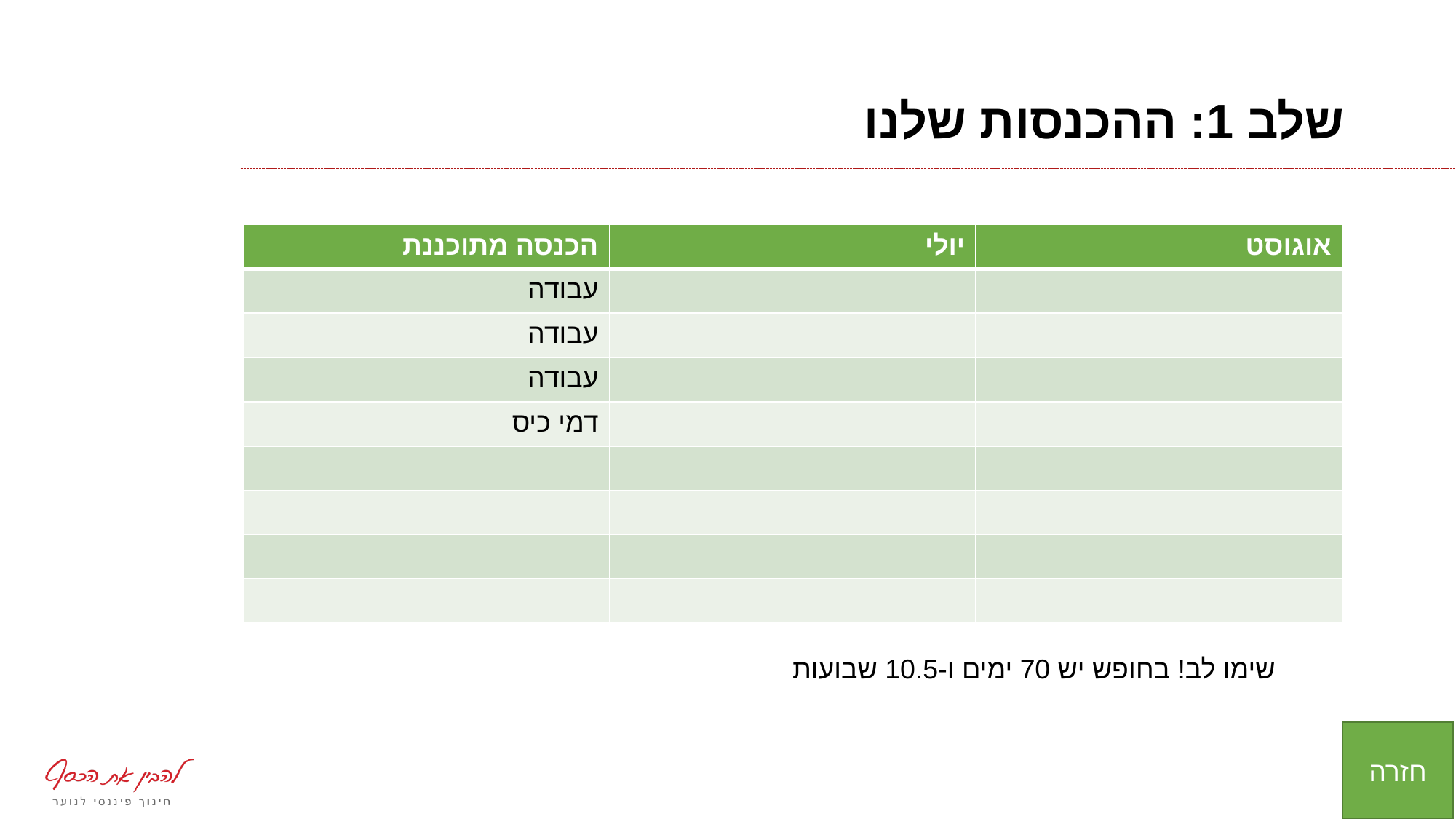

# שלב 1: ההכנסות שלנו
| הכנסה מתוכננת | יולי | אוגוסט |
| --- | --- | --- |
| עבודה |  |  |
| עבודה |  |  |
| עבודה |  |  |
| דמי כיס |  |  |
|  |  |  |
|  |  |  |
|  |  |  |
|  |  |  |
שימו לב! בחופש יש 70 ימים ו-10.5 שבועות
חזרה